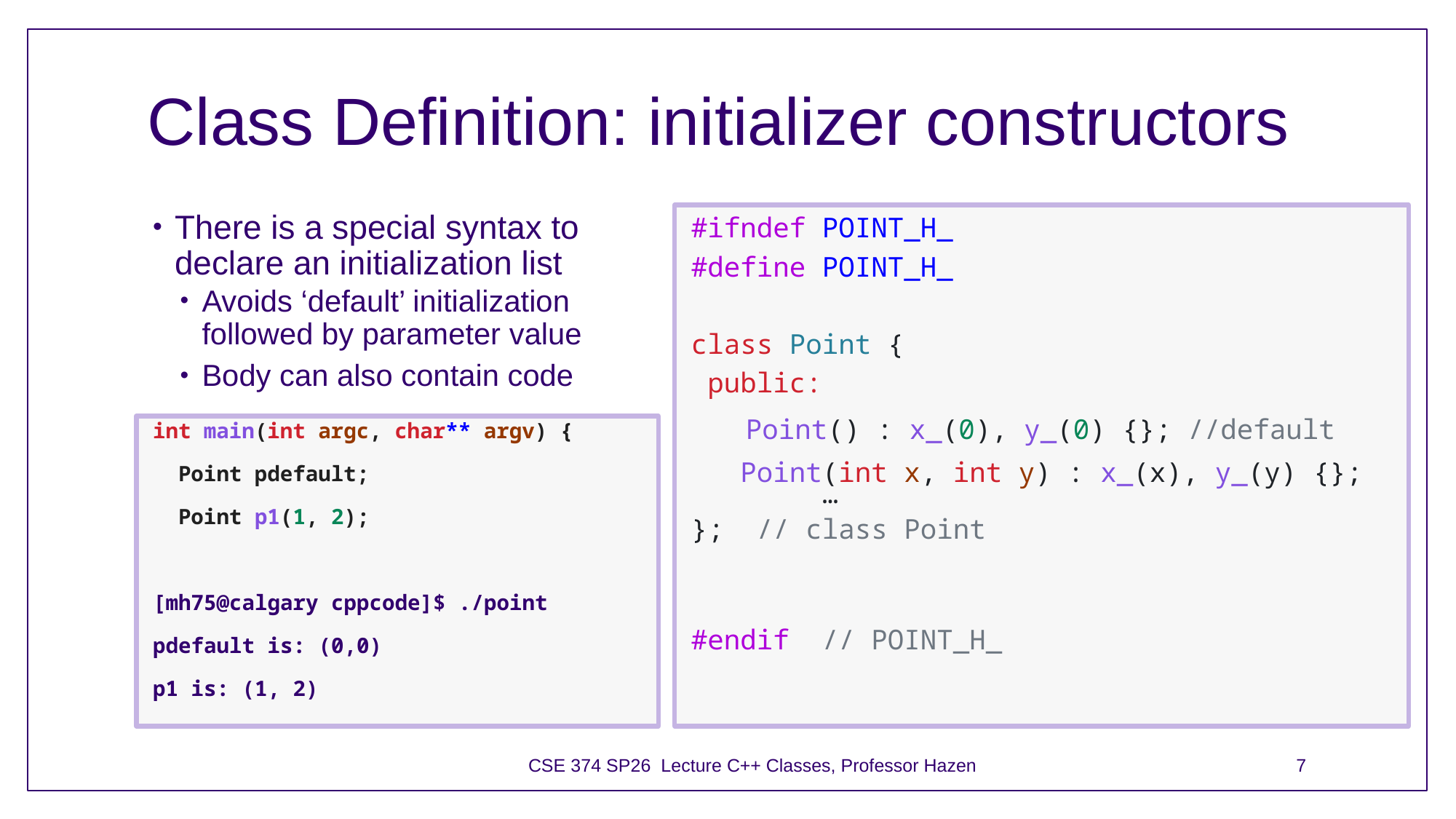

# Class Definition: initializer constructors
There is a special syntax to declare an initialization list
Avoids ‘default’ initialization followed by parameter value
Body can also contain code
#ifndef POINT_H_
#define POINT_H_

class Point {
 public:
	  Point() : x_(0), y_(0) {}; //default
   Point(int x, int y) : x_(x), y_(y) {};  	…
};  // class Point

#endif  // POINT_H_

int main(int argc, char** argv) {
  Point pdefault;
  Point p1(1, 2);

[mh75@calgary cppcode]$ ./point
pdefault is: (0,0)
p1 is: (1, 2)
CSE 374 SP26  Lecture C++ Classes, Professor Hazen
7